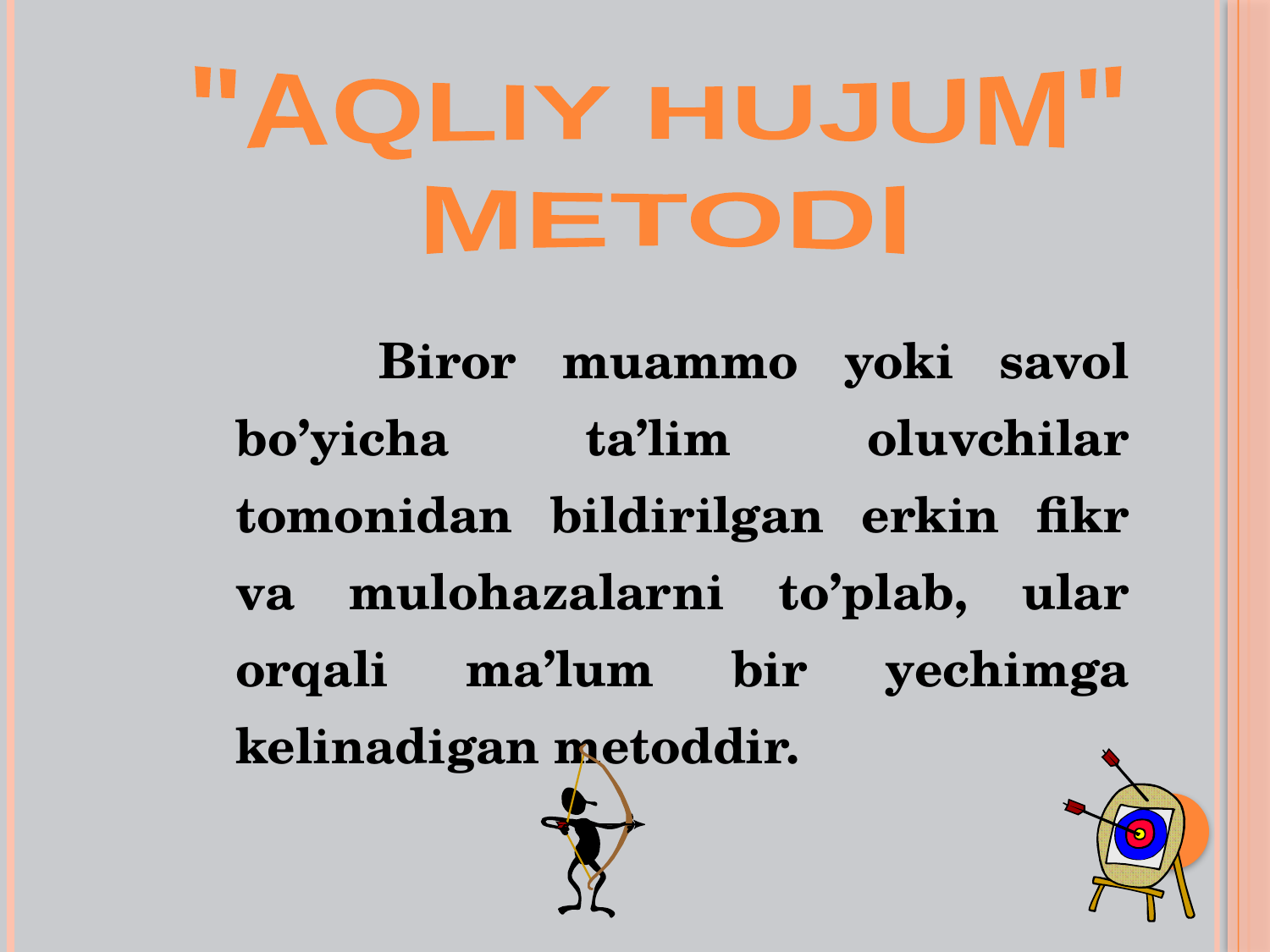

"AQLIY HUJUM"
METODI

    Biror muammo yoki savol bo’yicha ta’lim oluvchilar tomonidan bildirilgan erkin fikr va mulohazalarni to’plab, ular orqali ma’lum bir yechimga kelinadigan metoddir.